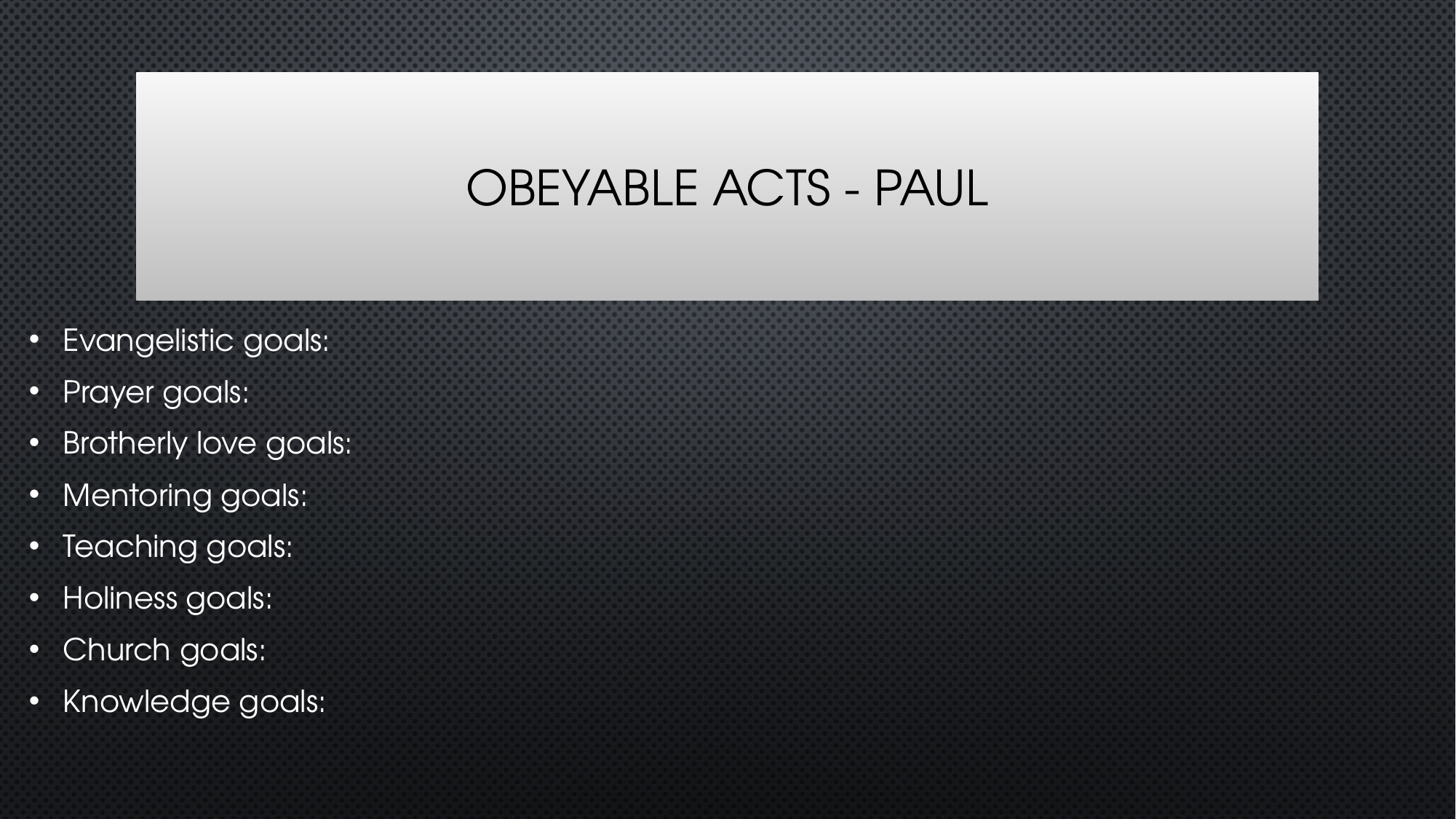

# OBEYABLE ACTS - PAUL
Evangelistic goals:
Prayer goals:
Brotherly love goals:
Mentoring goals:
Teaching goals:
Holiness goals:
Church goals:
Knowledge goals: